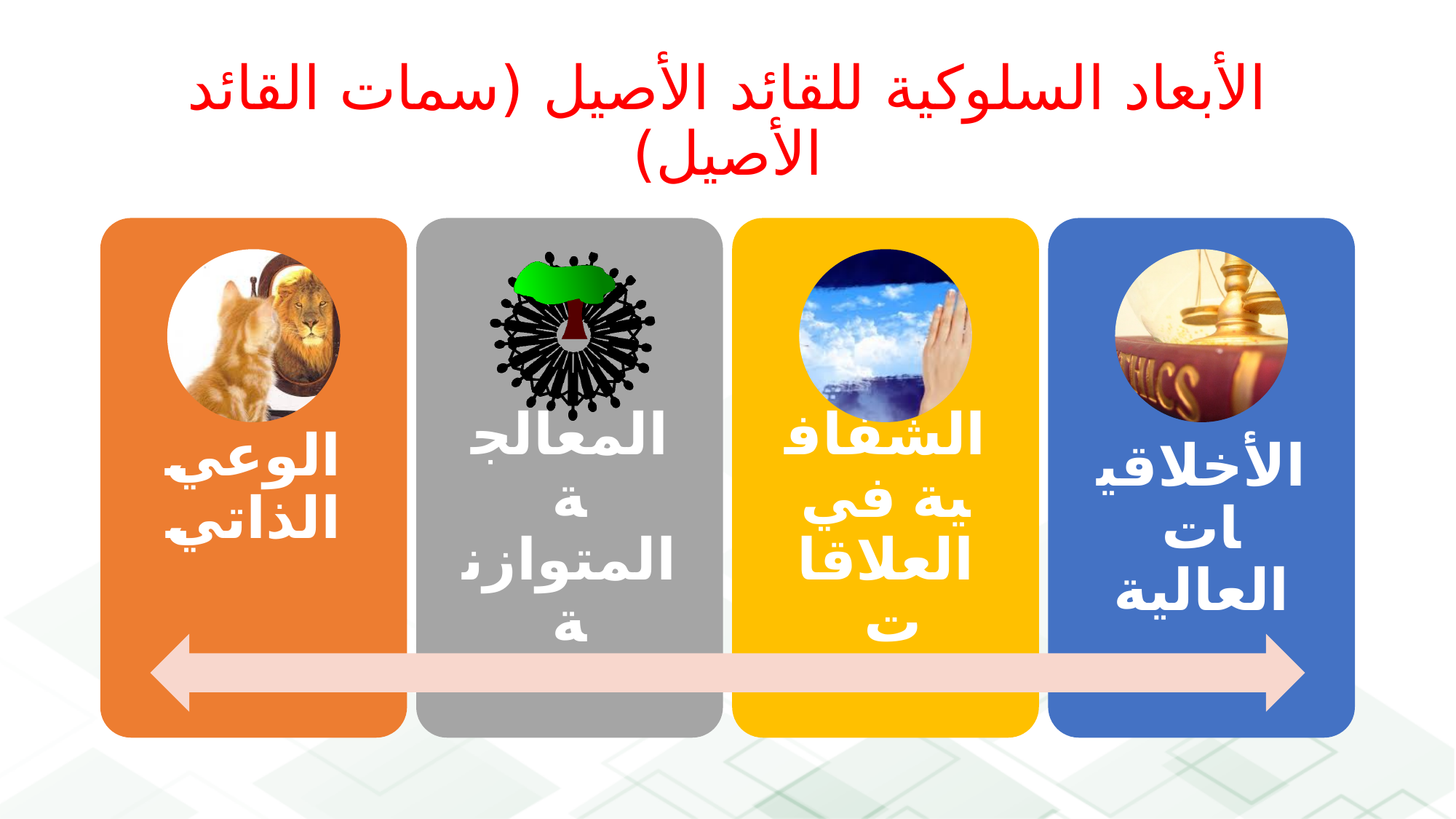

# الأبعاد السلوكية للقائد الأصيل (سمات القائد الأصيل)
الوعي الذاتي

المعالجة المتوازنة
الشفافية في العلاقات
الأخلاقيات العالية